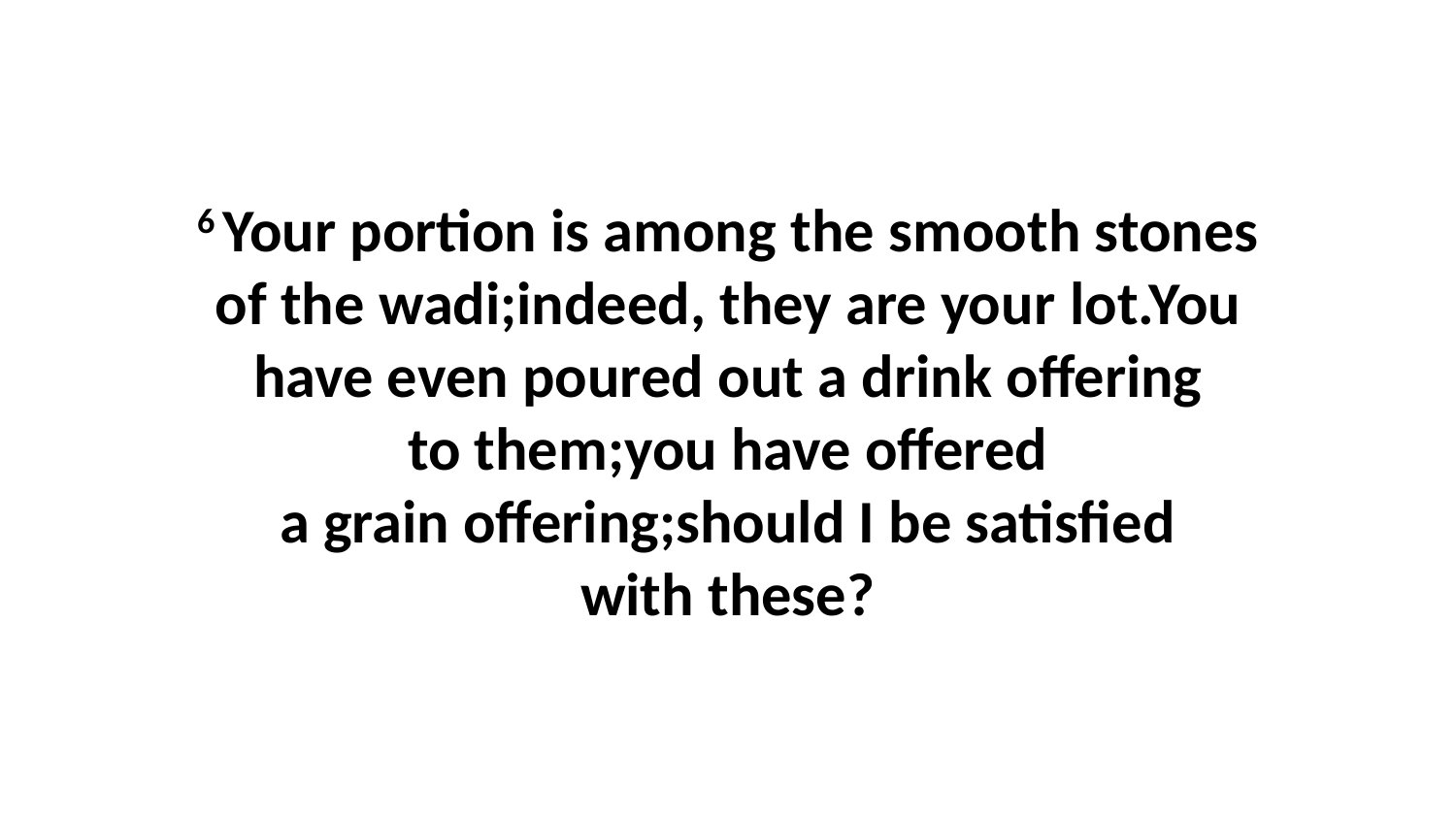

6 Your portion is among the smooth stones of the wadi;indeed, they are your lot.You have even poured out a drink offering to them;you have offered a grain offering;should I be satisfied with these?